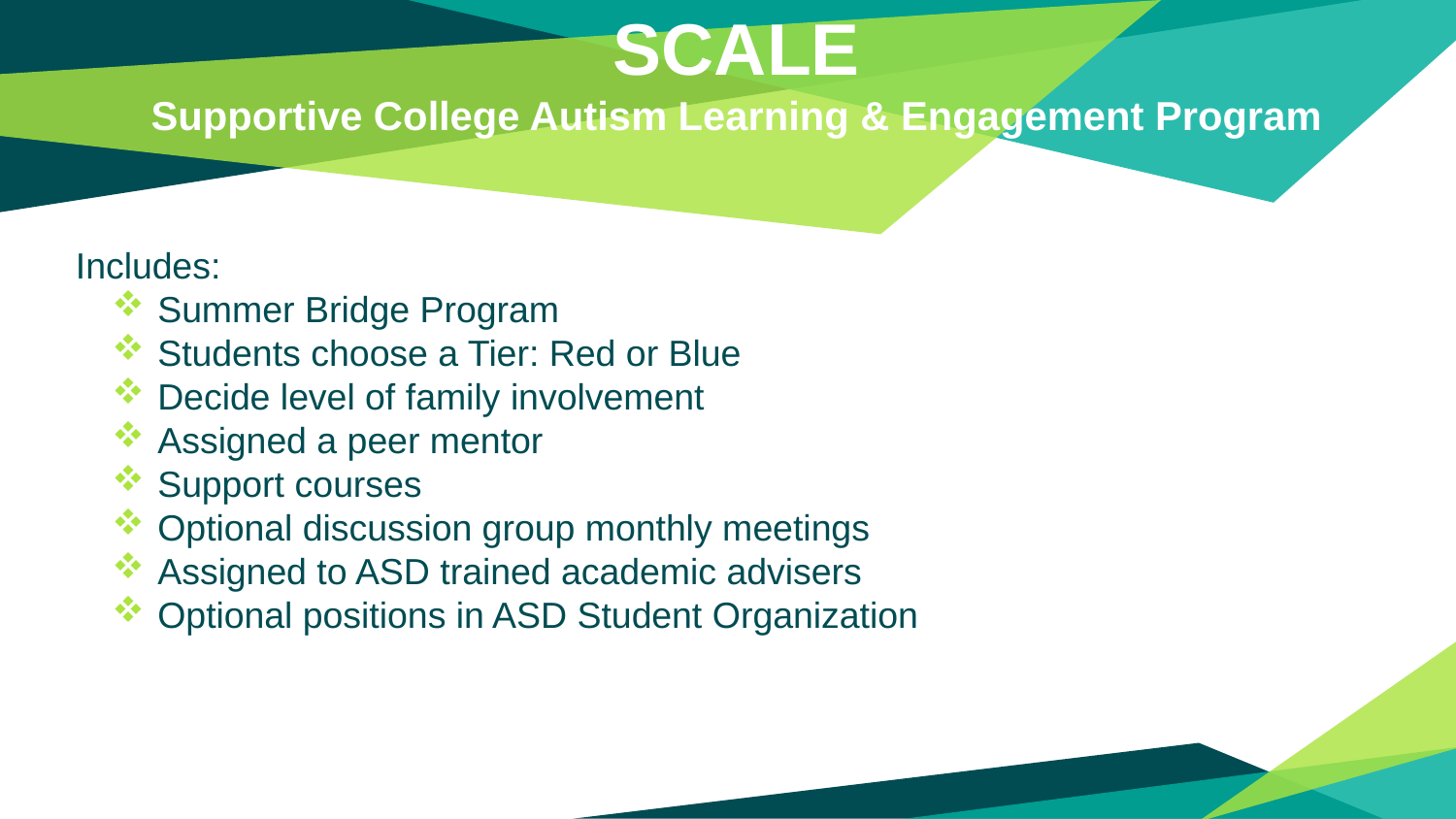

# SCALE Supportive College Autism Learning & Engagement Program
Includes:
Summer Bridge Program
Students choose a Tier: Red or Blue
Decide level of family involvement
Assigned a peer mentor
Support courses
Optional discussion group monthly meetings
Assigned to ASD trained academic advisers
Optional positions in ASD Student Organization